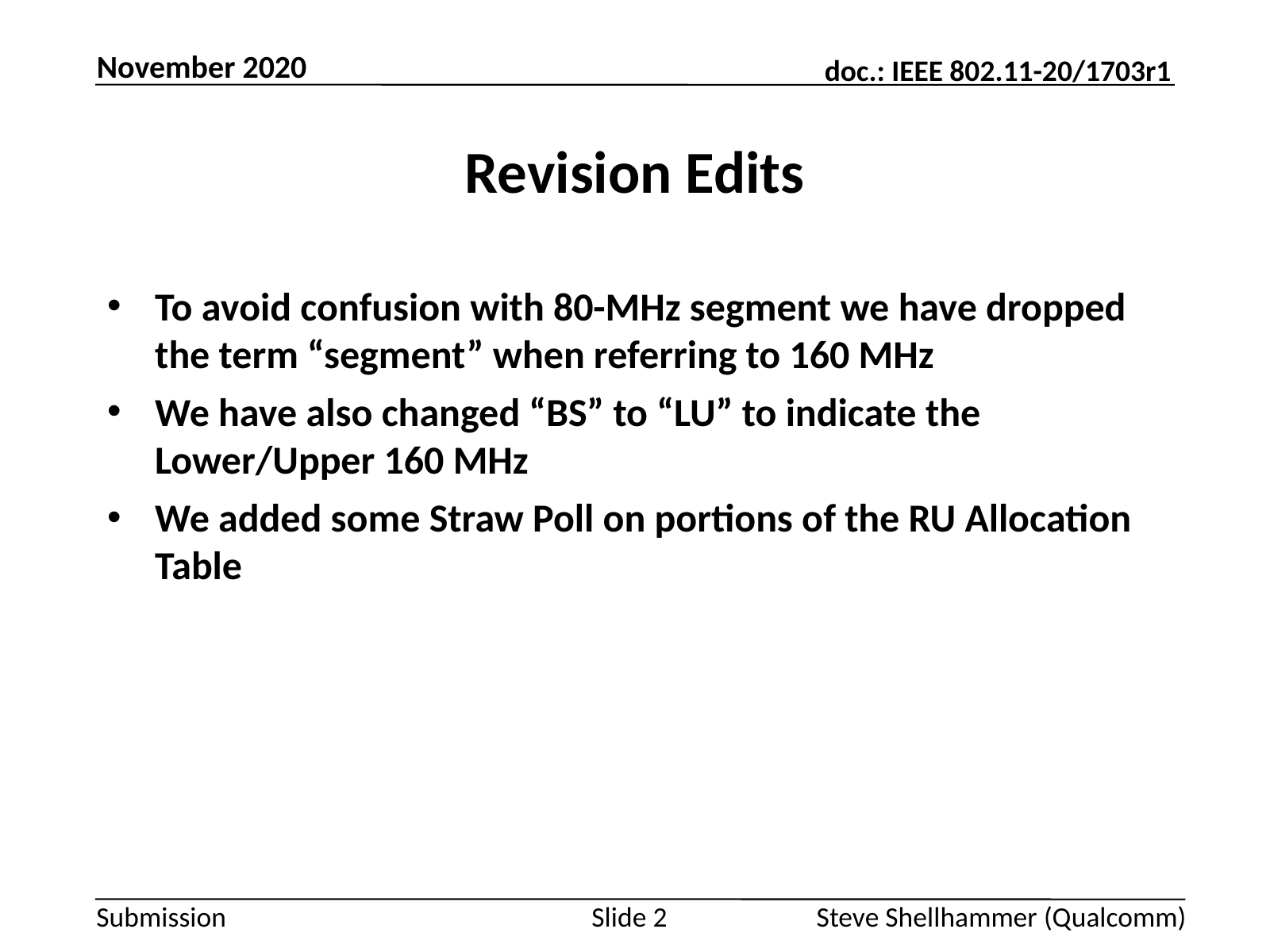

November 2020
# Revision Edits
To avoid confusion with 80-MHz segment we have dropped the term “segment” when referring to 160 MHz
We have also changed “BS” to “LU” to indicate the Lower/Upper 160 MHz
We added some Straw Poll on portions of the RU Allocation Table
Slide 2
Steve Shellhammer (Qualcomm)